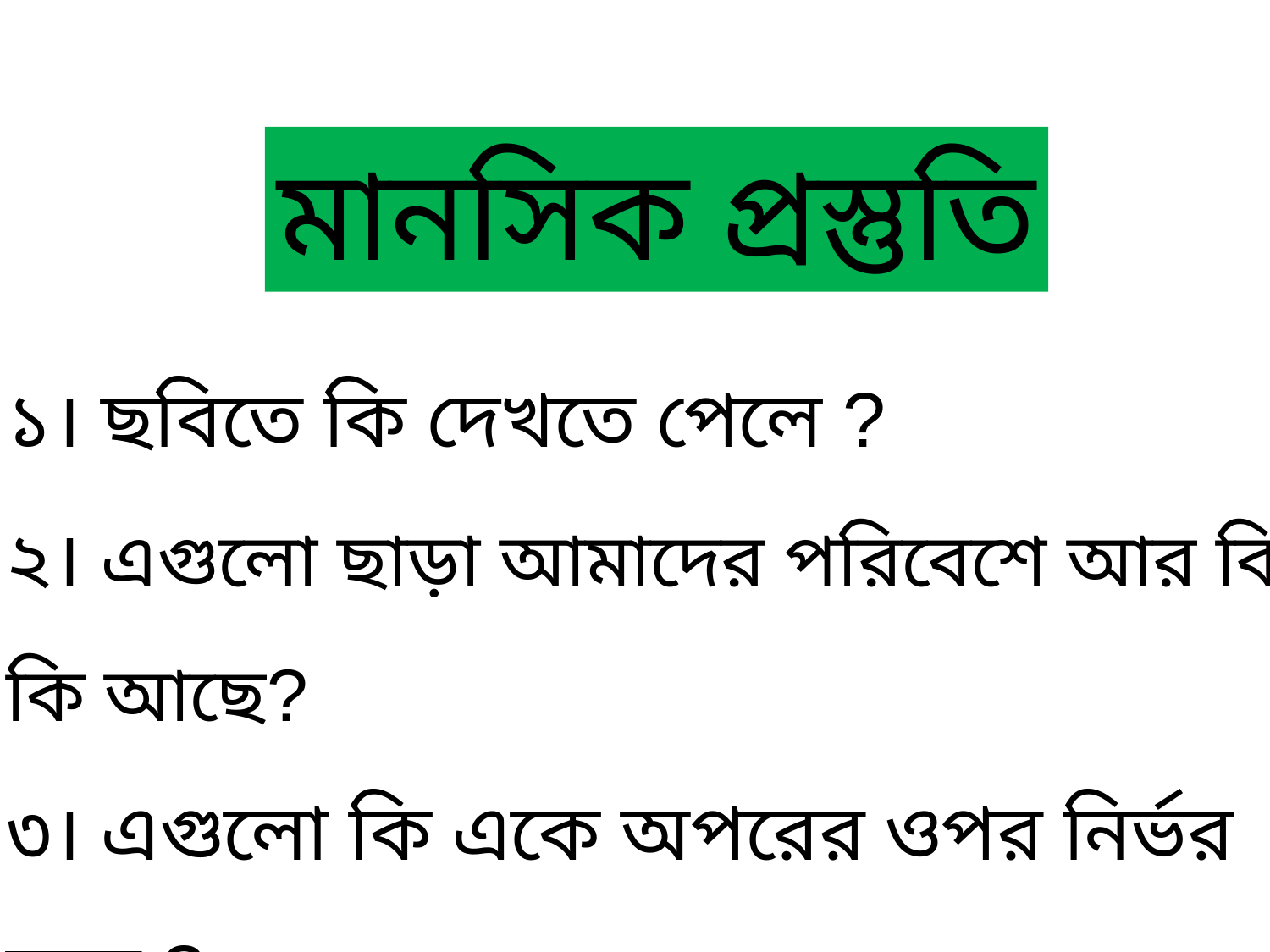

মানসিক প্রস্তুতি
১। ছবিতে কি দেখতে পেলে ?
২। এগুলো ছাড়া আমাদের পরিবেশে আর কি কি আছে?
৩। এগুলো কি একে অপরের ওপর নির্ভর করে ?